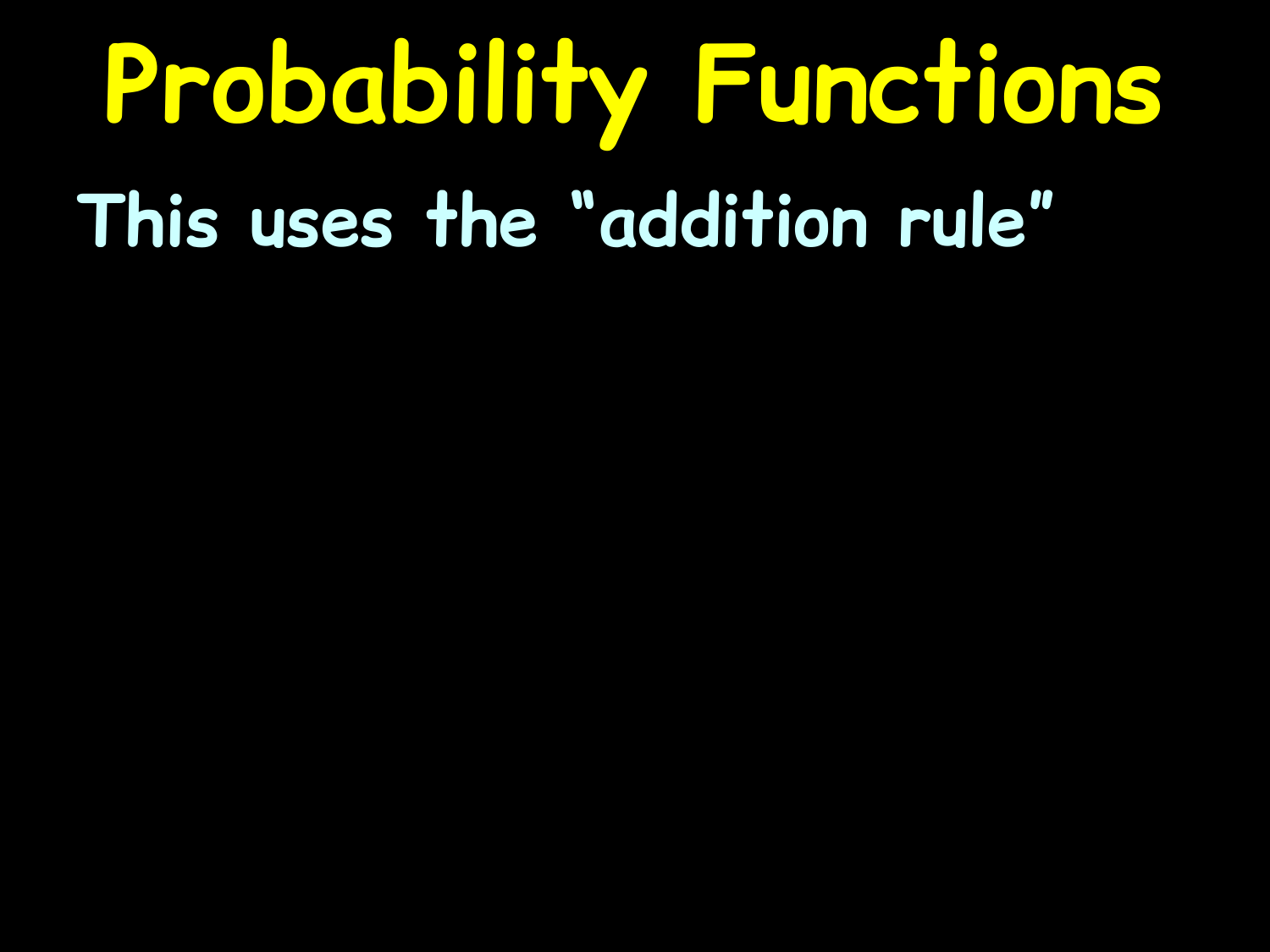

# Probability Functions
This uses the “addition rule”